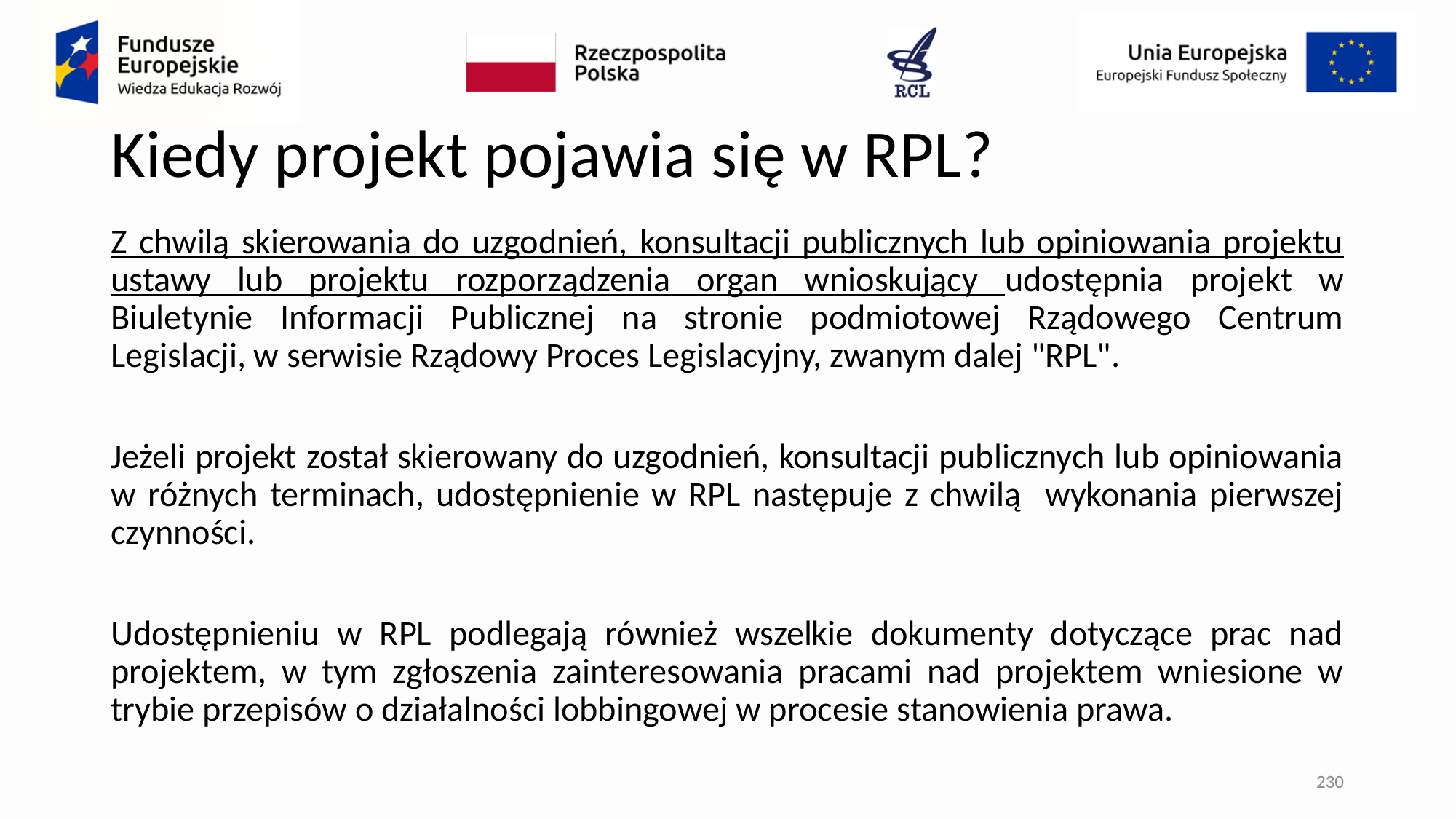

# Kiedy projekt pojawia się w RPL?
Z chwilą skierowania do uzgodnień, konsultacji publicznych lub opiniowania projektu ustawy lub projektu rozporządzenia organ wnioskujący udostępnia projekt w Biuletynie Informacji Publicznej na stronie podmiotowej Rządowego Centrum Legislacji, w serwisie Rządowy Proces Legislacyjny, zwanym dalej "RPL".

Jeżeli projekt został skierowany do uzgodnień, konsultacji publicznych lub opiniowania w różnych terminach, udostępnienie w RPL następuje z chwilą  wykonania pierwszej czynności.

Udostępnieniu w RPL podlegają również wszelkie dokumenty dotyczące prac nad projektem, w tym zgłoszenia zainteresowania pracami nad projektem wniesione w trybie przepisów o działalności lobbingowej w procesie stanowienia prawa.
230